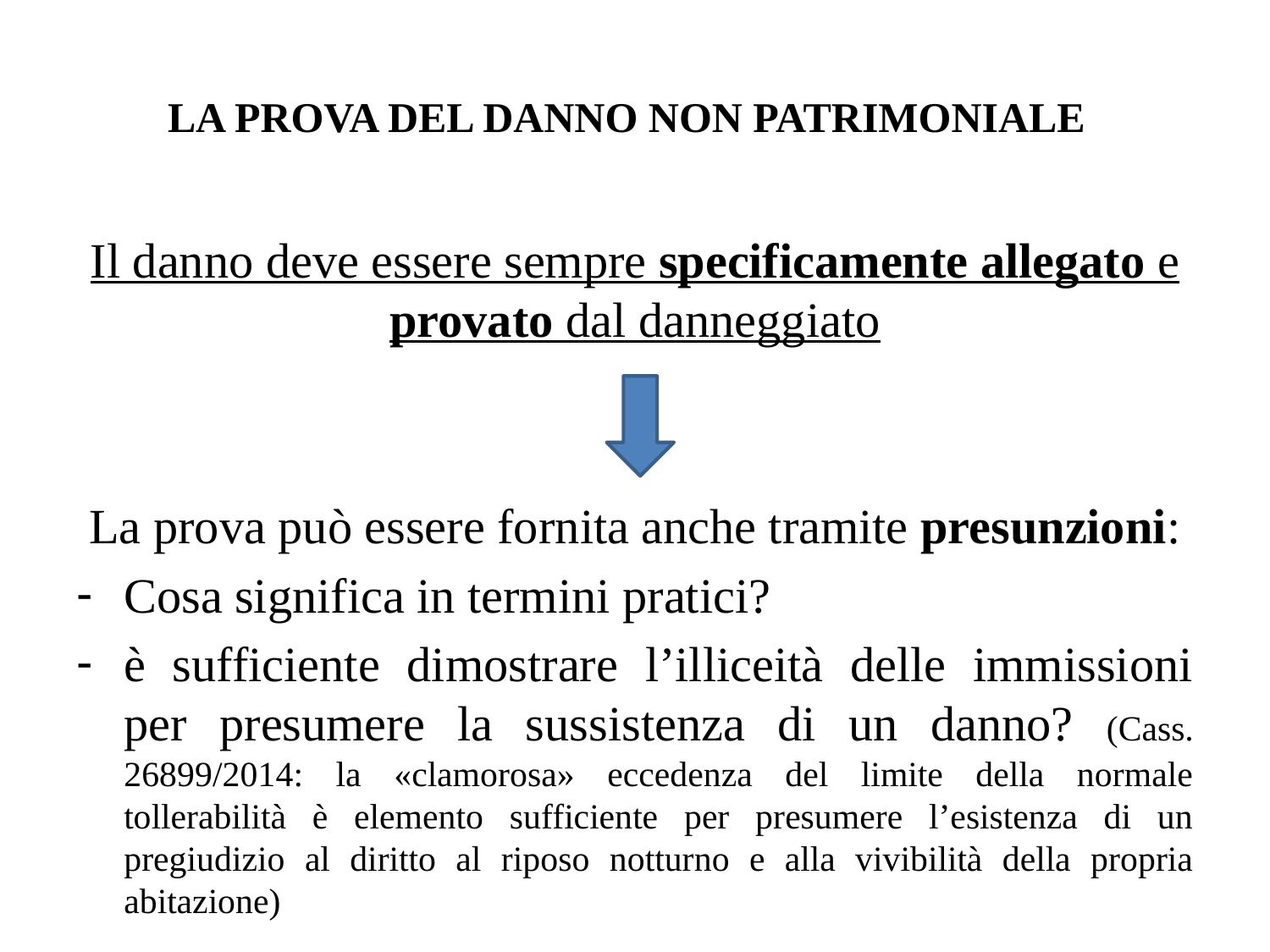

# LA PROVA DEL DANNO NON PATRIMONIALE
Il danno deve essere sempre specificamente allegato e provato dal danneggiato

La prova può essere fornita anche tramite presunzioni:
Cosa significa in termini pratici?
è sufficiente dimostrare l’illiceità delle immissioni per presumere la sussistenza di un danno? (Cass. 26899/2014: la «clamorosa» eccedenza del limite della normale tollerabilità è elemento sufficiente per presumere l’esistenza di un pregiudizio al diritto al riposo notturno e alla vivibilità della propria abitazione)